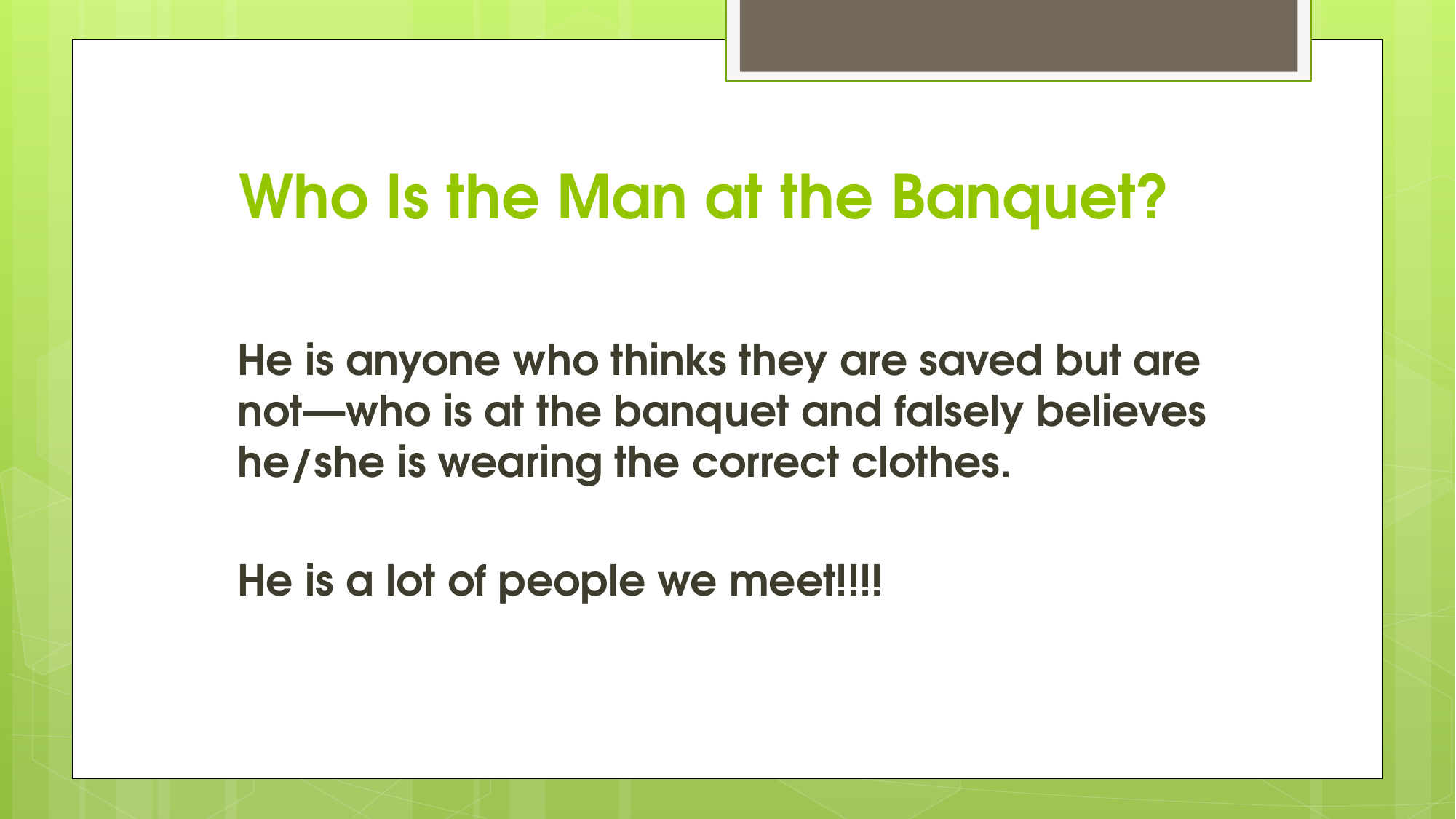

# Who Is the Man at the Banquet?
He is anyone who thinks they are saved but are not—who is at the banquet and falsely believes he/she is wearing the correct clothes.

He is a lot of people we meet!!!!